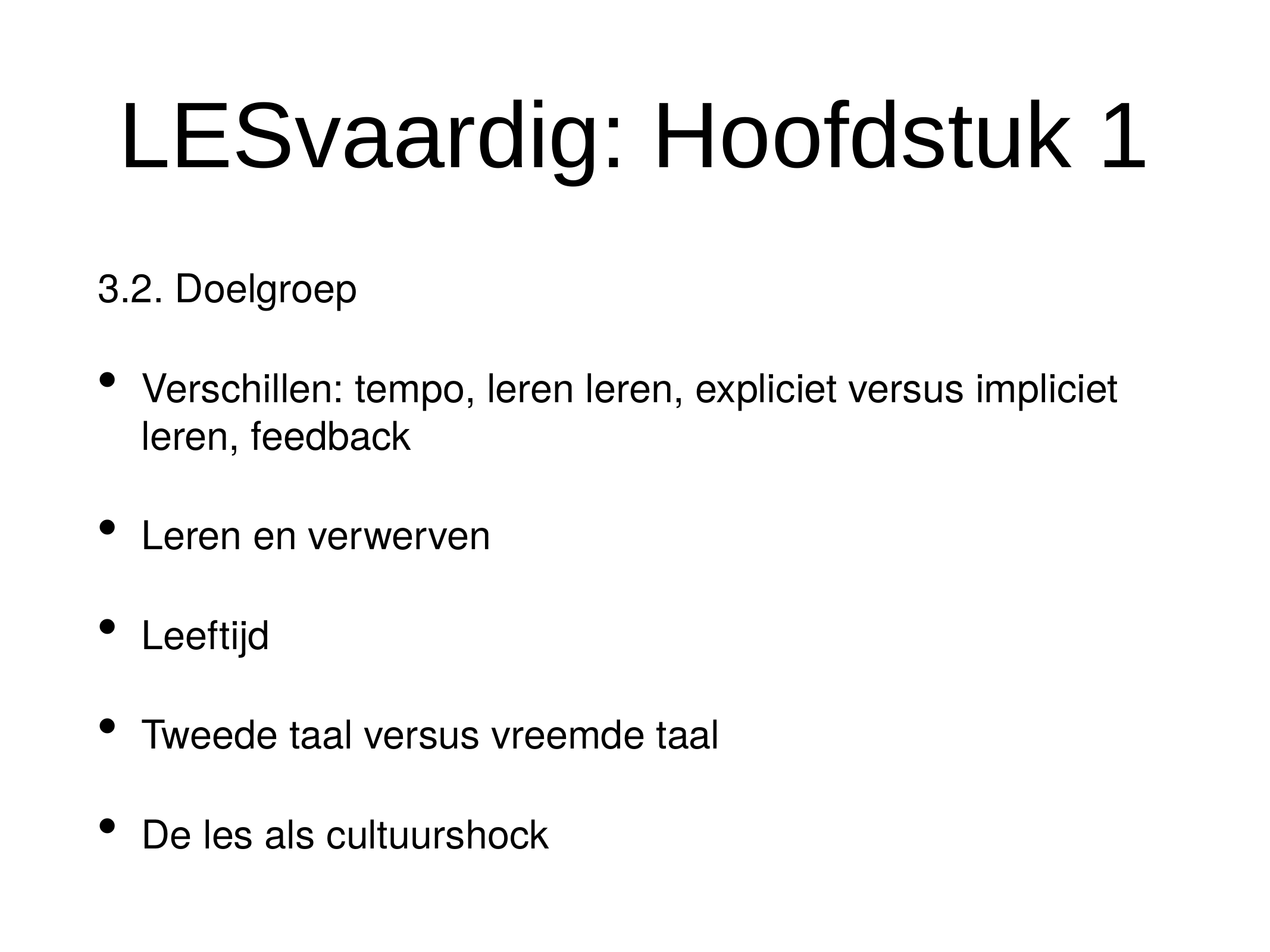

# LESvaardig: Hoofdstuk 1
3.2. Doelgroep
Verschillen: tempo, leren leren, expliciet versus impliciet leren, feedback
Leren en verwerven
Leeftijd
Tweede taal versus vreemde taal
De les als cultuurshock